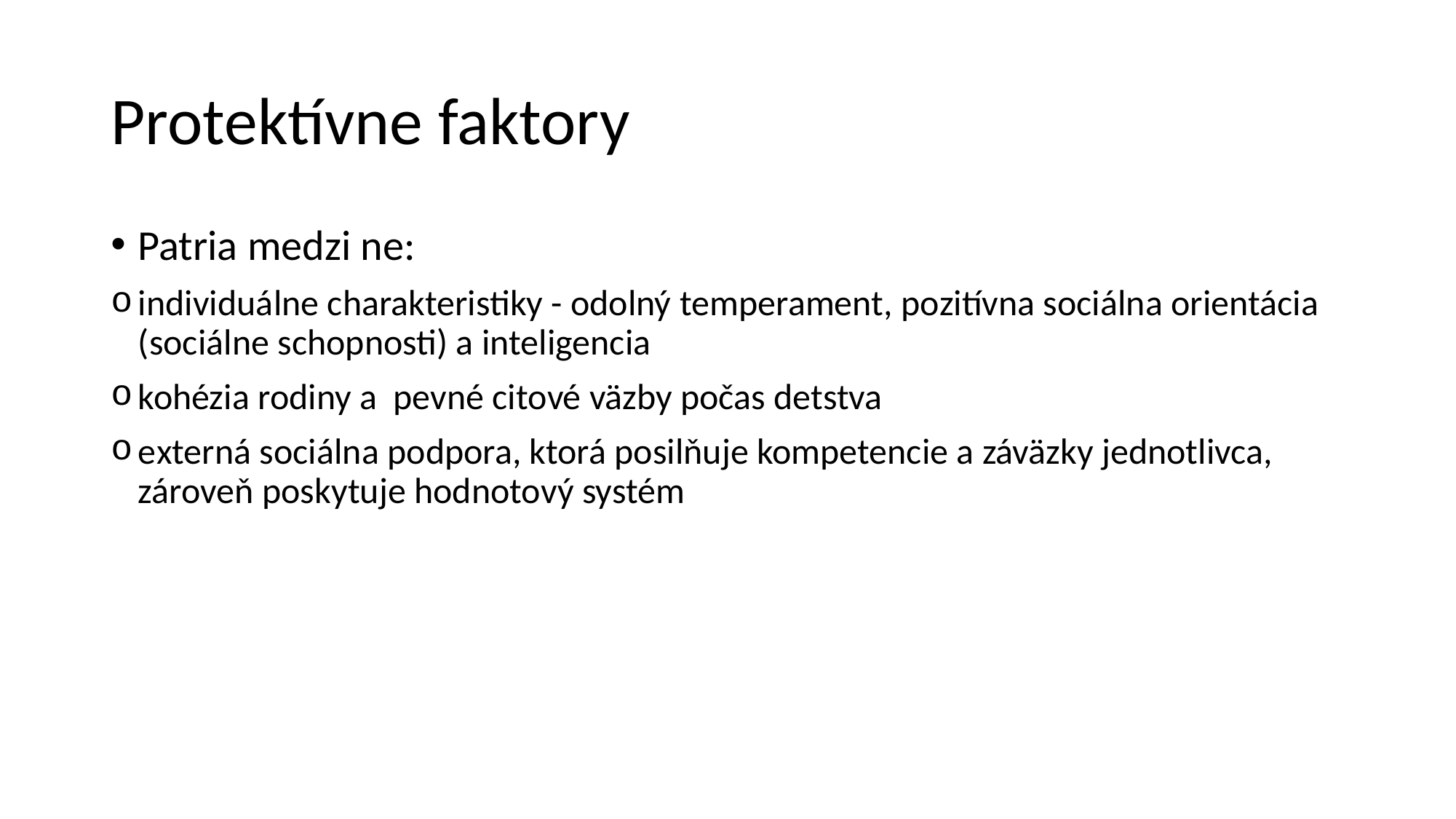

# Protektívne faktory
Patria medzi ne:
individuálne charakteristiky - odolný temperament, pozitívna sociálna orientácia (sociálne schopnosti) a inteligencia
kohézia rodiny a  pevné citové väzby počas detstva
externá sociálna podpora, ktorá posilňuje kompetencie a záväzky jednotlivca, zároveň poskytuje hodnotový systém